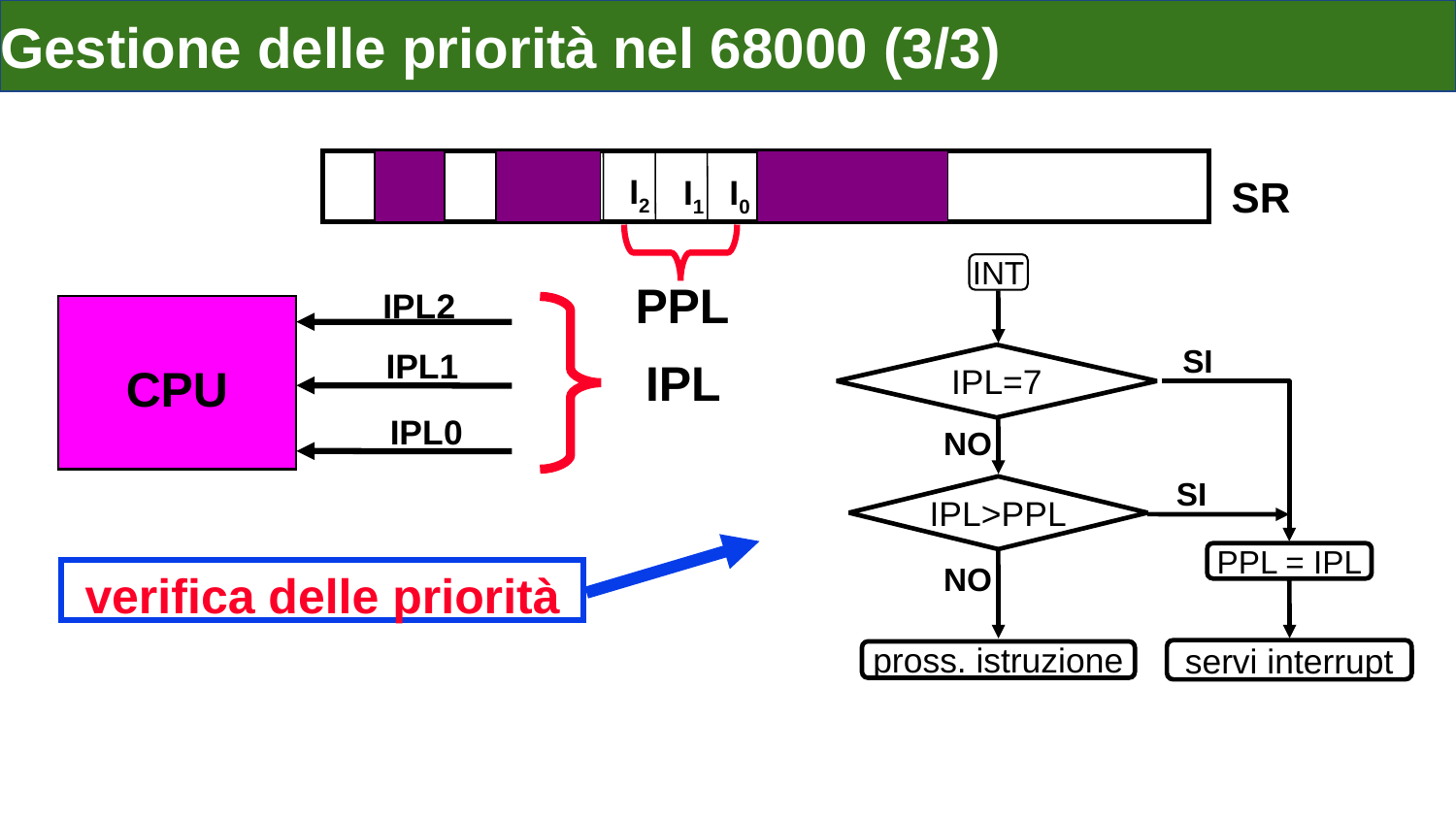

# Gestione delle priorità nel 68000 (3/3)

I2
SR
I1
I0

PPL
INT
SI

NO
SI
IPL>PPL
PPL = IPL
NO
servi interrupt
pross. istruzione
IPL=7
IPL2

CPU

IPL1
IPL
IPL0
verifica delle priorità